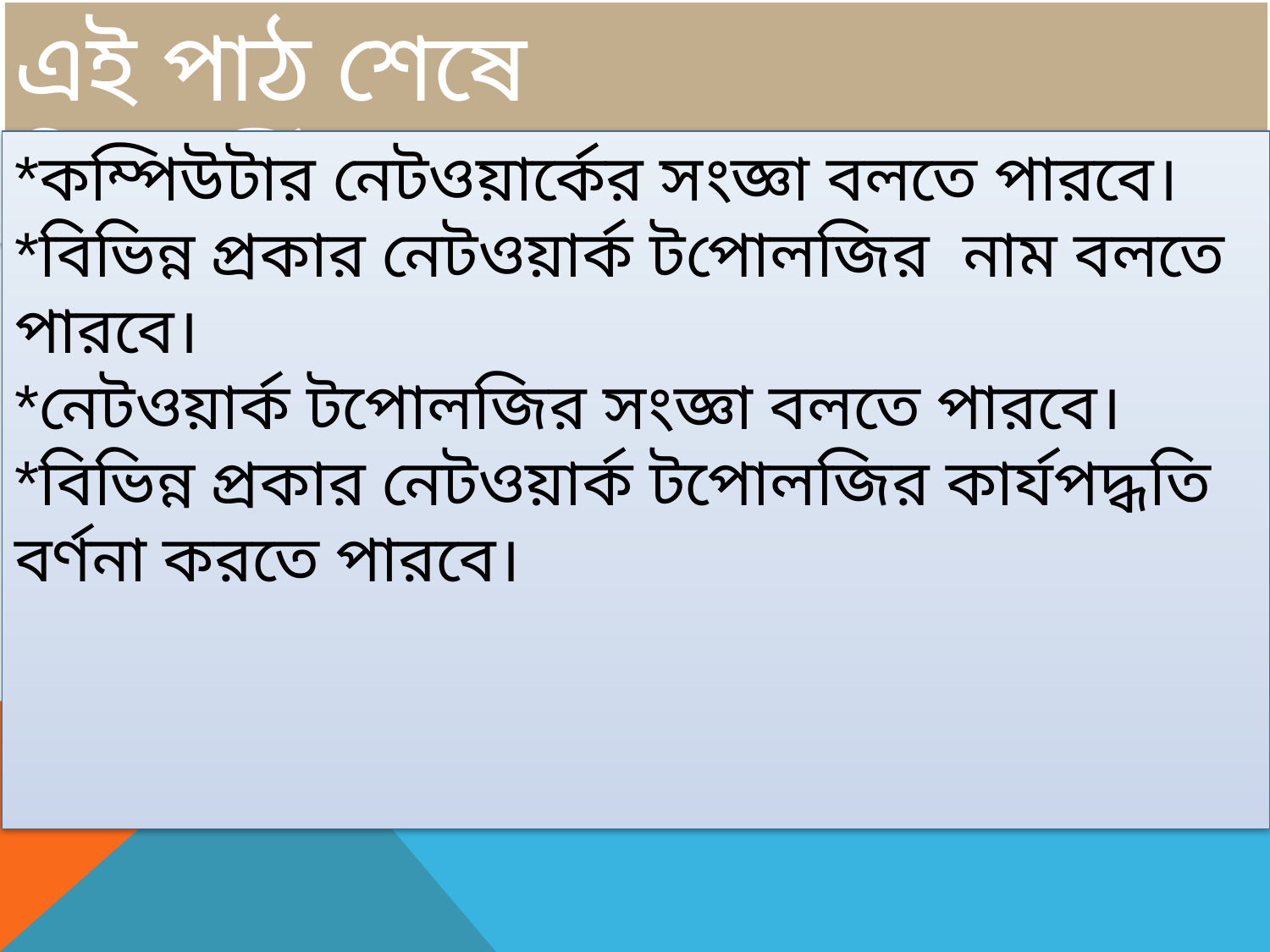

এই পাঠ শেষে শিক্ষার্থীরা---------------
*কম্পিউটার নেটওয়ার্কের সংজ্ঞা বলতে পারবে।
*বিভিন্ন প্রকার নেটওয়ার্ক টপোলজির  নাম বলতে পারবে।
*নেটওয়ার্ক টপোলজির সংজ্ঞা বলতে পারবে।
*বিভিন্ন প্রকার নেটওয়ার্ক টপোলজির কার্যপদ্ধতি বর্ণনা করতে পারবে।